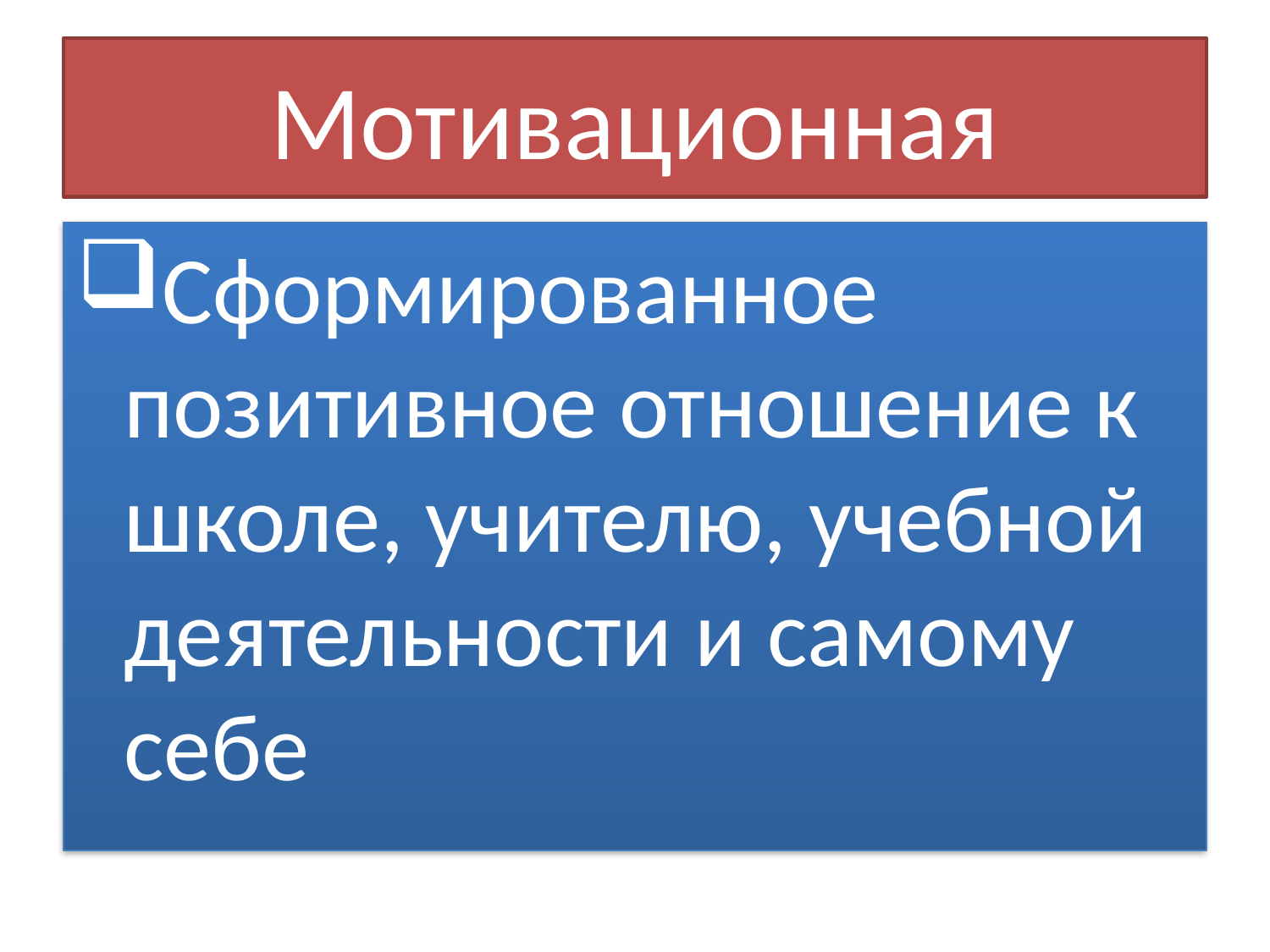

# Мотивационная
Сформированное позитивное отношение к школе, учителю, учебной деятельности и самому себе